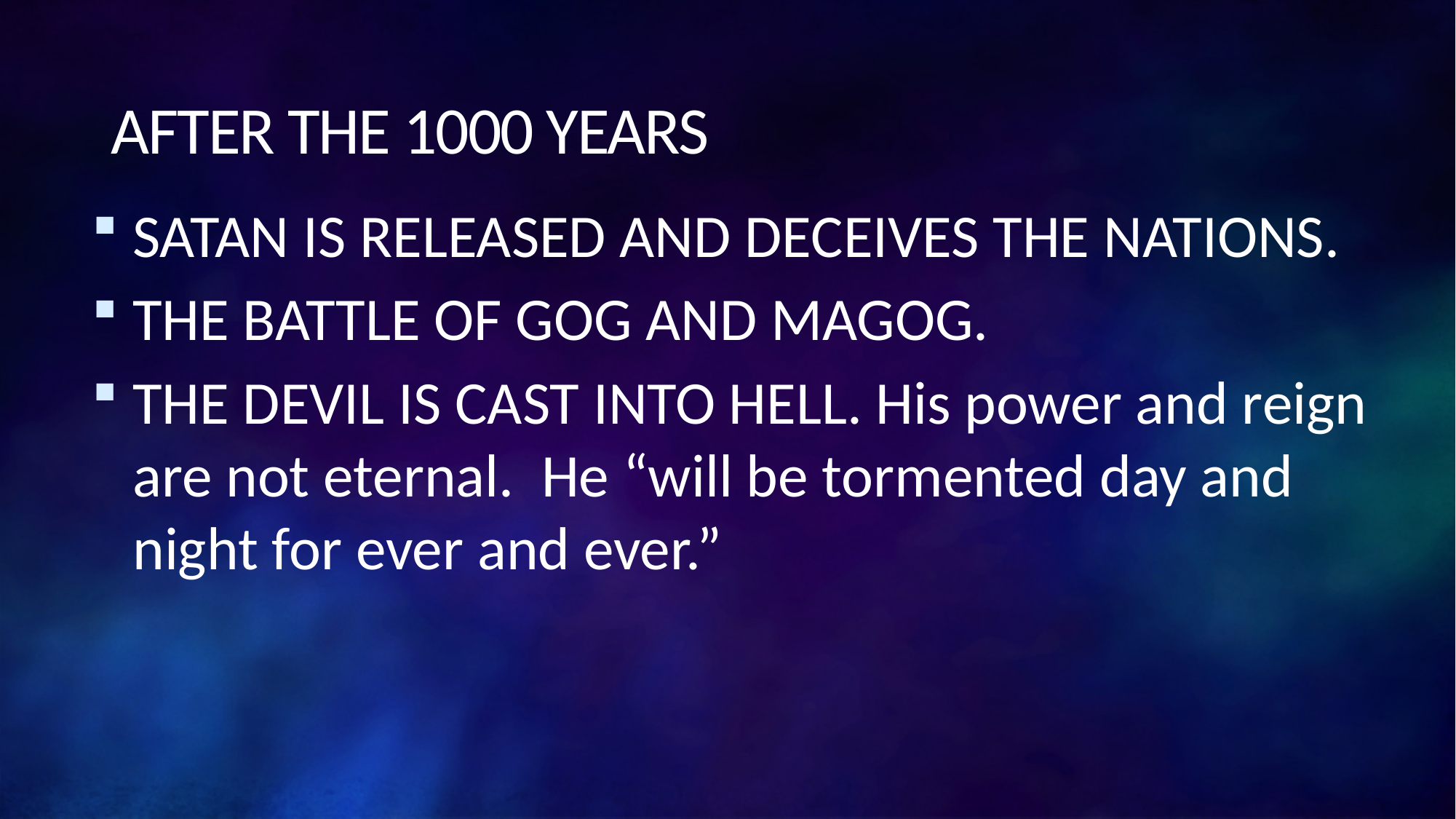

# AFTER THE 1000 YEARS
SATAN IS RELEASED AND DECEIVES THE NATIONS.
THE BATTLE OF GOG AND MAGOG.
THE DEVIL IS CAST INTO HELL. His power and reign are not eternal.  He “will be tormented day and night for ever and ever.”